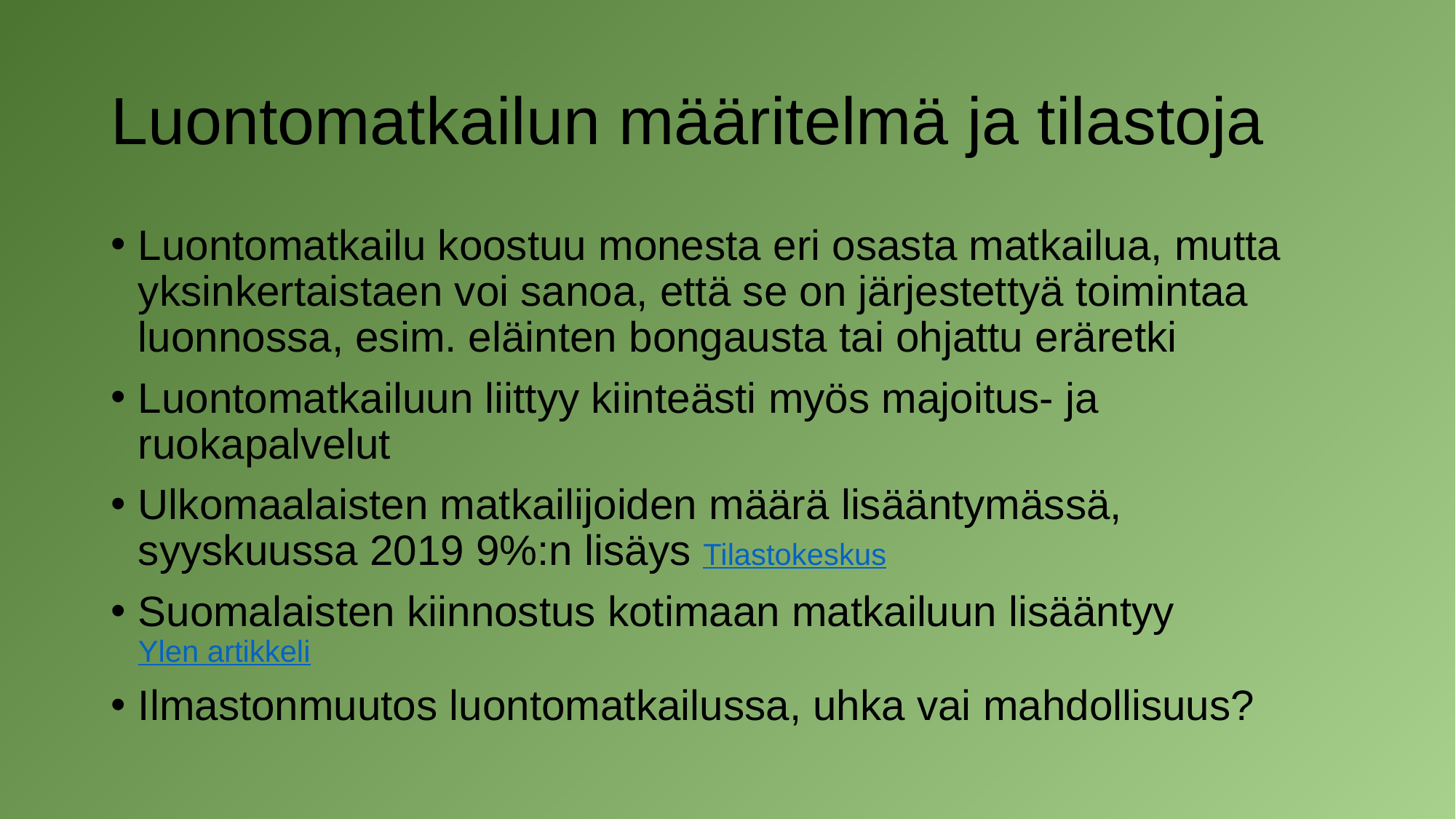

# Luontomatkailun määritelmä ja tilastoja
Luontomatkailu koostuu monesta eri osasta matkailua, mutta yksinkertaistaen voi sanoa, että se on järjestettyä toimintaa luonnossa, esim. eläinten bongausta tai ohjattu eräretki
Luontomatkailuun liittyy kiinteästi myös majoitus- ja ruokapalvelut
Ulkomaalaisten matkailijoiden määrä lisääntymässä, syyskuussa 2019 9%:n lisäys Tilastokeskus
Suomalaisten kiinnostus kotimaan matkailuun lisääntyy Ylen artikkeli
Ilmastonmuutos luontomatkailussa, uhka vai mahdollisuus?